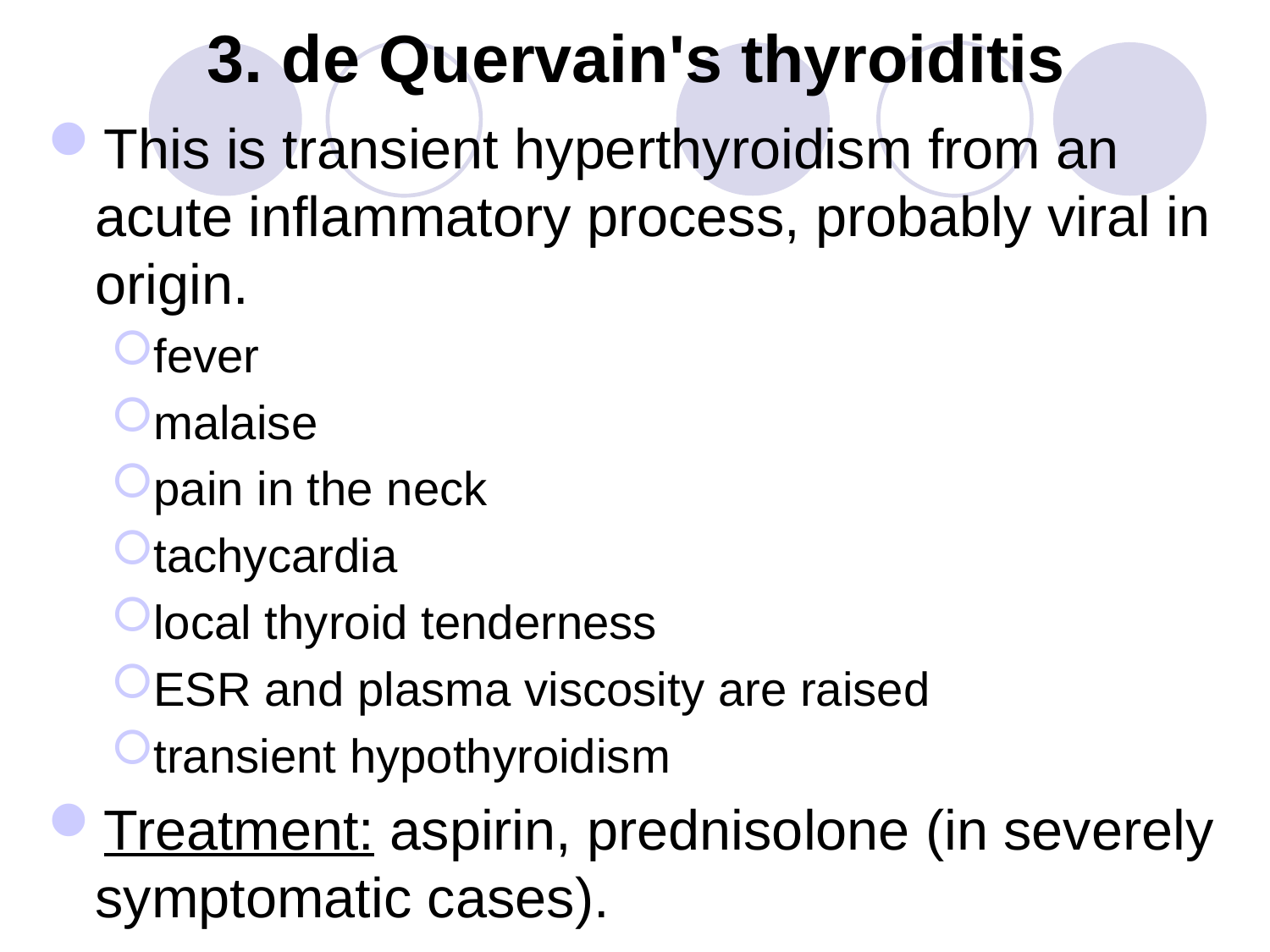

# 3. de Quervain's thyroiditis
This is transient hyperthyroidism from an acute inflammatory process, probably viral in origin.
fever
malaise
pain in the neck
tachycardia
local thyroid tenderness
ESR and plasma viscosity are raised
transient hypothyroidism
Treatment: aspirin, prednisolone (in severely symptomatic cases).